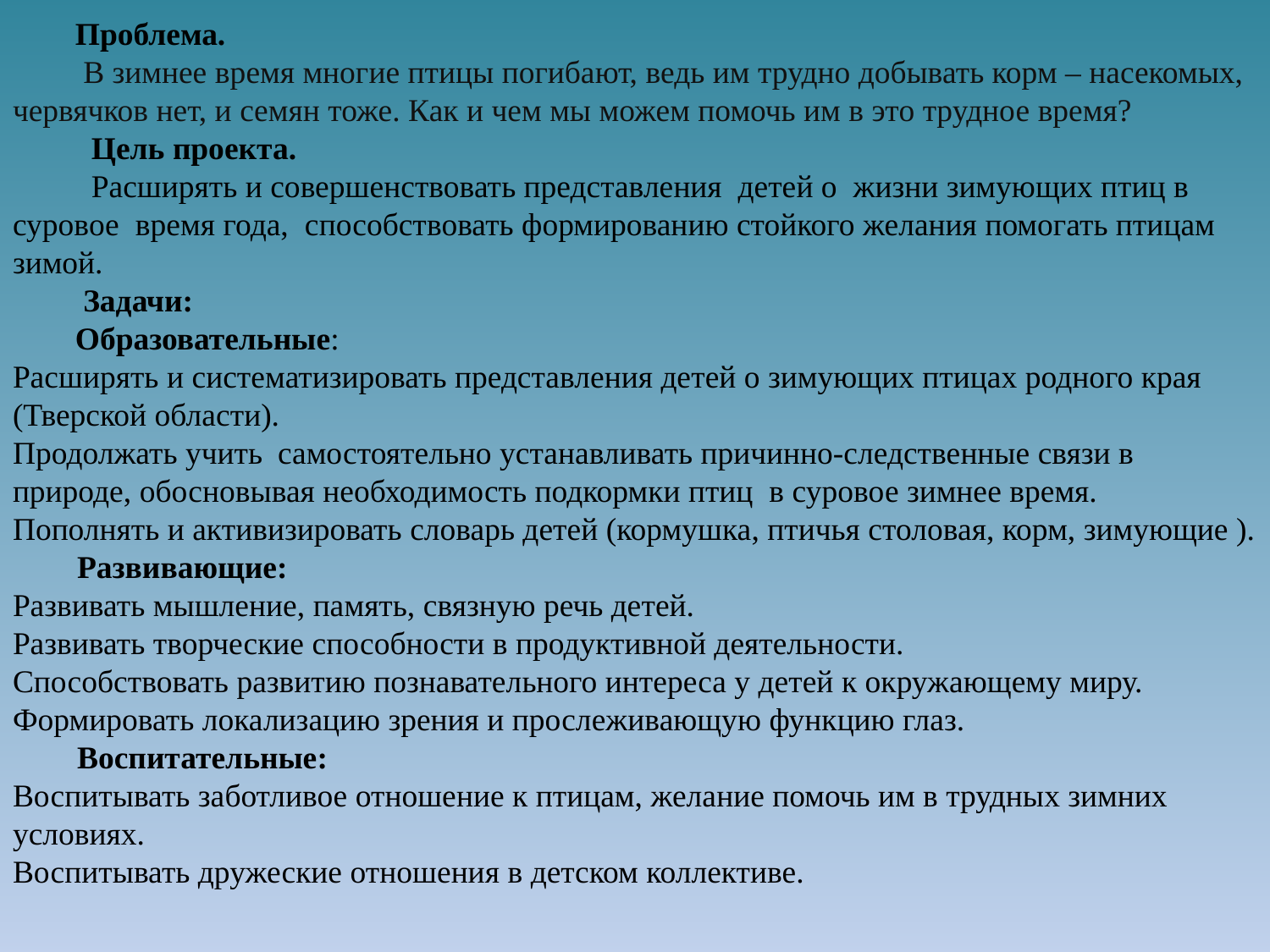

Проблема.
 В зимнее время многие птицы погибают, ведь им трудно добывать корм – насекомых, червячков нет, и семян тоже. Как и чем мы можем помочь им в это трудное время?
  Цель проекта.
  Расширять и совершенствовать представления  детей о  жизни зимующих птиц в суровое  время года,  способствовать формированию стойкого желания помогать птицам зимой.
 Задачи:
Образовательные:
Расширять и систематизировать представления детей о зимующих птицах родного края (Тверской области).
Продолжать учить  самостоятельно устанавливать причинно-следственные связи в природе, обосновывая необходимость подкормки птиц  в суровое зимнее время.
Пополнять и активизировать словарь детей (кормушка, птичья столовая, корм, зимующие ).
        Развивающие:
Развивать мышление, память, связную речь детей.
Развивать творческие способности в продуктивной деятельности.
Способствовать развитию познавательного интереса у детей к окружающему миру. Формировать локализацию зрения и прослеживающую функцию глаз.
        Воспитательные:
Воспитывать заботливое отношение к птицам, желание помочь им в трудных зимних условиях.
Воспитывать дружеские отношения в детском коллективе.